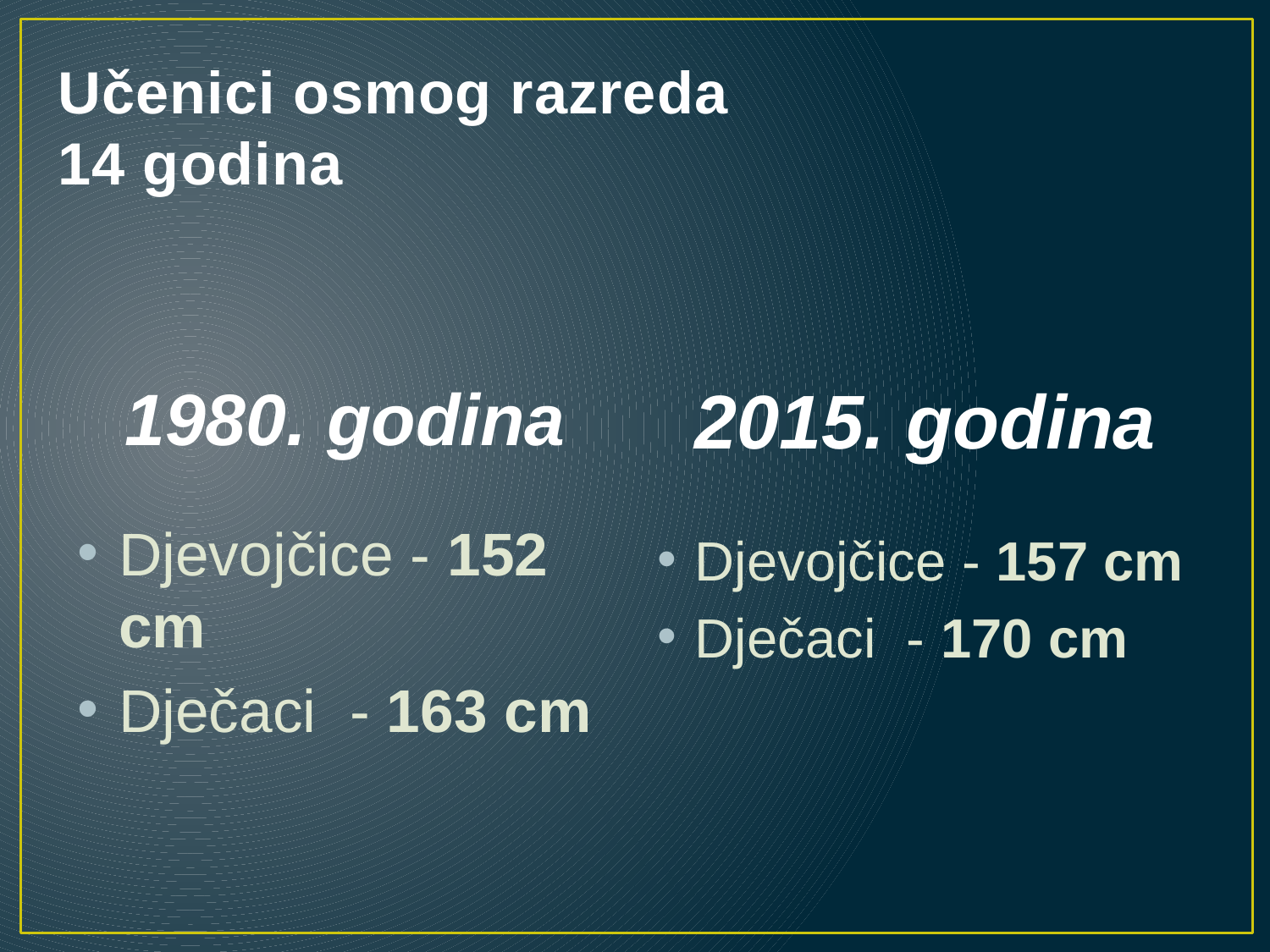

# Učenici osmog razreda 14 godina
1980. godina

Djevojčice - 152 cm
Dječaci  - 163 cm

2015. godina

Djevojčice - 157 cm
Dječaci  - 170 cm